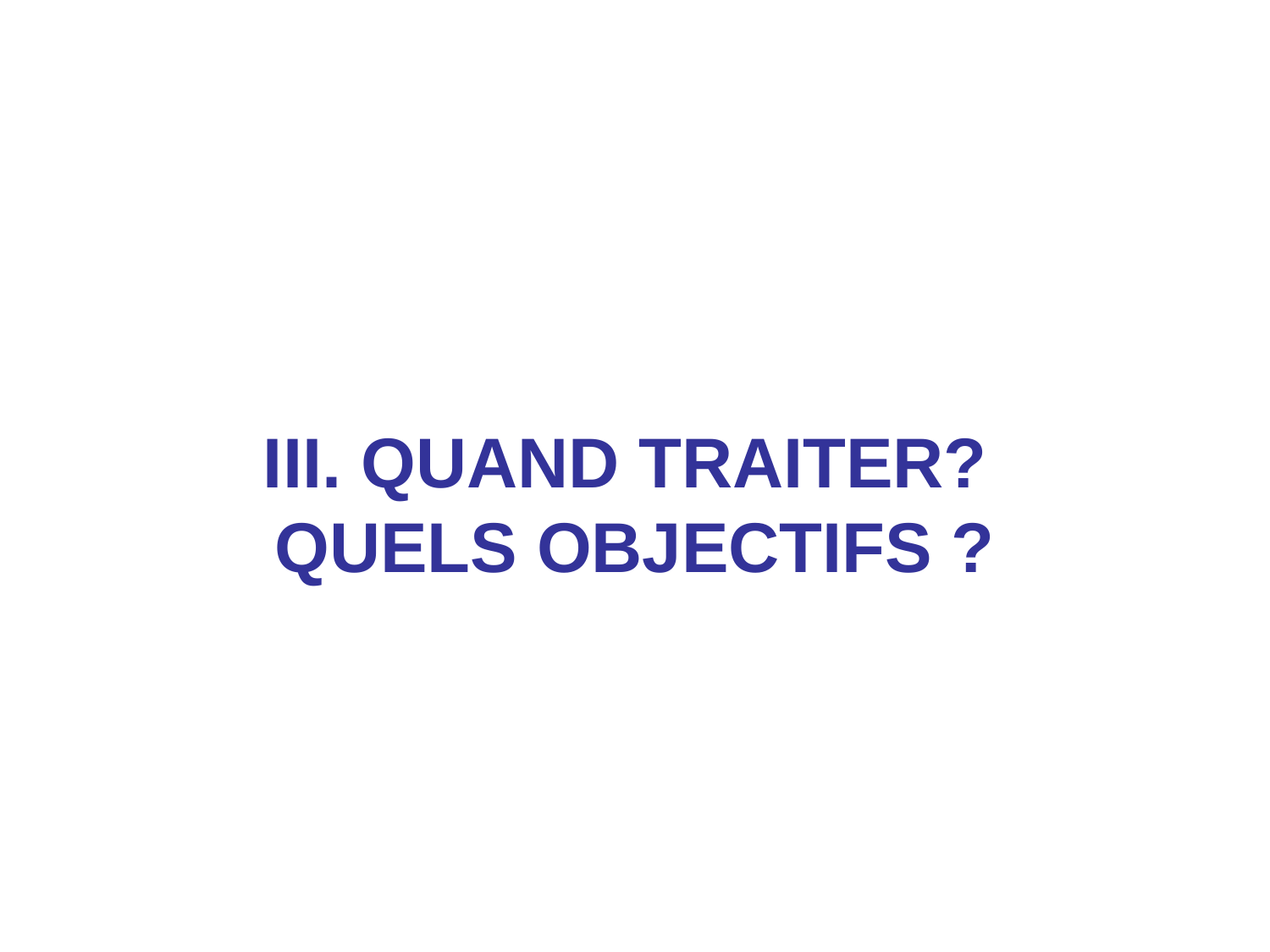

# III. QUAND TRAITER? QUELS OBJECTIFS ?